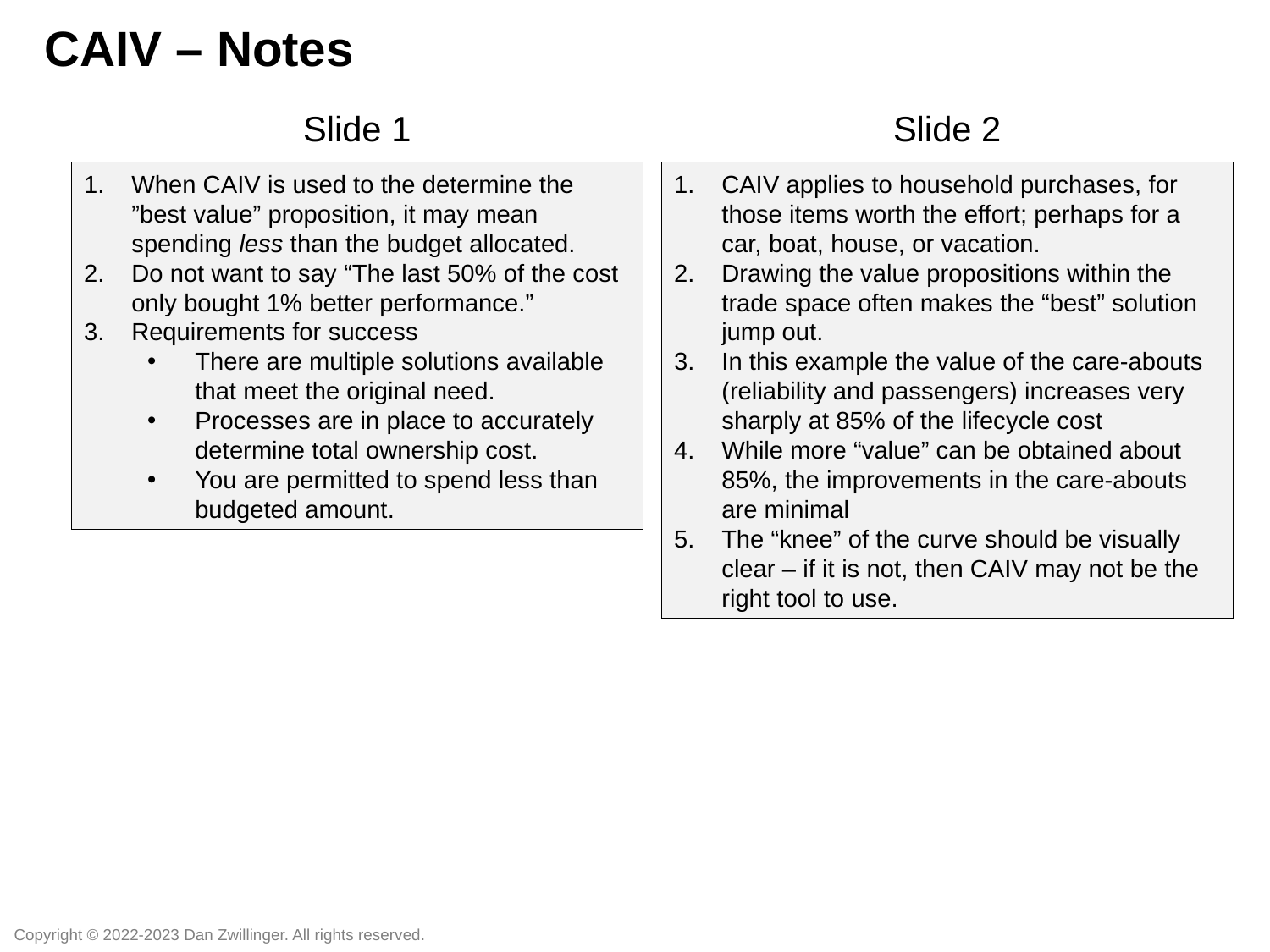

CAIV – Notes
Slide 1
Slide 2
When CAIV is used to the determine the ”best value” proposition, it may mean spending less than the budget allocated.
Do not want to say “The last 50% of the cost only bought 1% better performance.”
Requirements for success
There are multiple solutions available that meet the original need.
Processes are in place to accurately determine total ownership cost.
You are permitted to spend less than budgeted amount.
CAIV applies to household purchases, for those items worth the effort; perhaps for a car, boat, house, or vacation.
Drawing the value propositions within the trade space often makes the “best” solution jump out.
In this example the value of the care-abouts (reliability and passengers) increases very sharply at 85% of the lifecycle cost
While more “value” can be obtained about 85%, the improvements in the care-abouts are minimal
The “knee” of the curve should be visually clear – if it is not, then CAIV may not be the right tool to use.
Copyright © 2022-2023 Dan Zwillinger. All rights reserved.